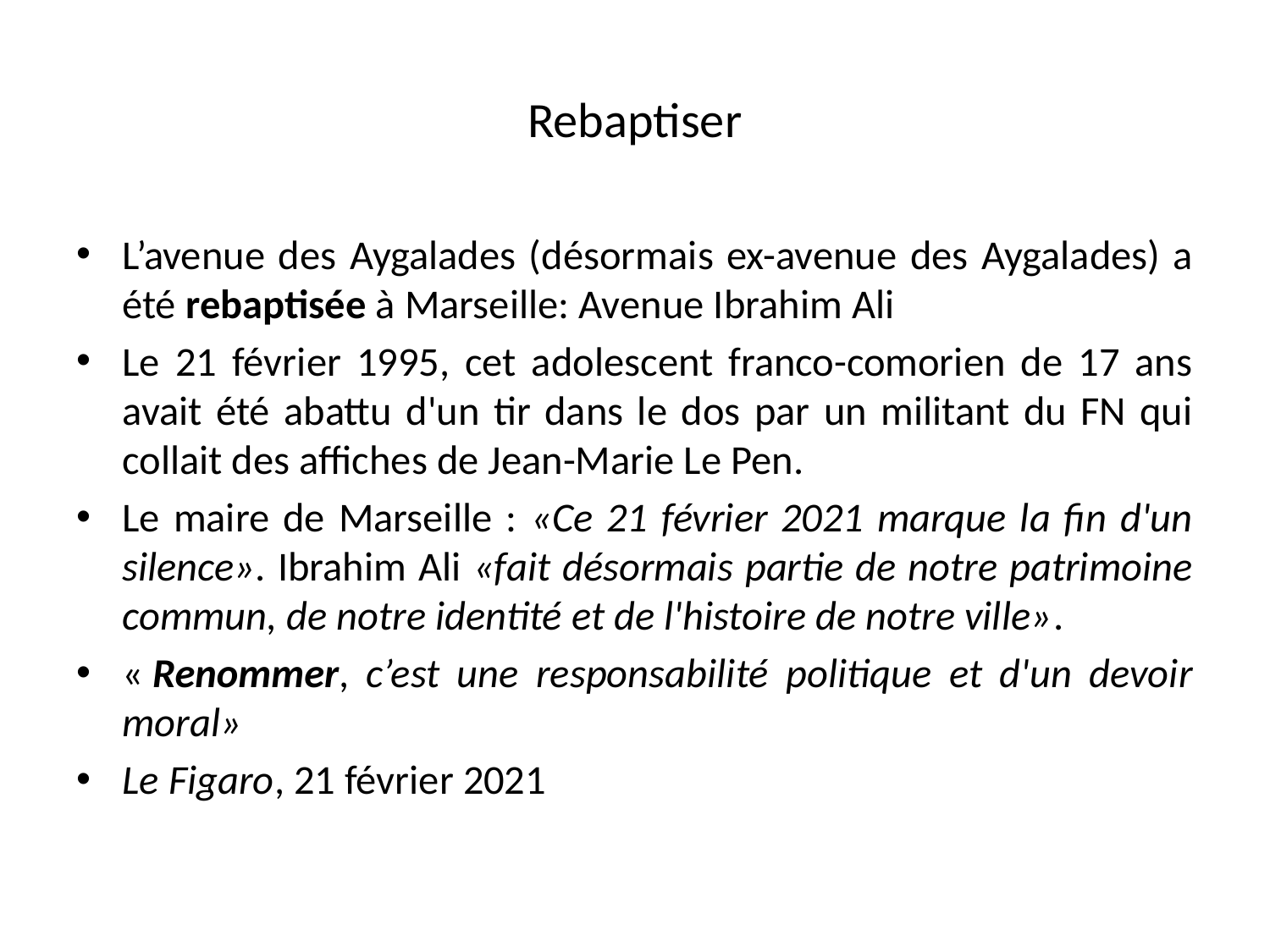

# Rebaptiser
L’avenue des Aygalades (désormais ex-avenue des Aygalades) a été rebaptisée à Marseille: Avenue Ibrahim Ali
Le 21 février 1995, cet adolescent franco-comorien de 17 ans avait été abattu d'un tir dans le dos par un militant du FN qui collait des affiches de Jean-Marie Le Pen.
Le maire de Marseille : «Ce 21 février 2021 marque la fin d'un silence». Ibrahim Ali «fait désormais partie de notre patrimoine commun, de notre identité et de l'histoire de notre ville».
« Renommer, c’est une responsabilité politique et d'un devoir moral»
Le Figaro, 21 février 2021